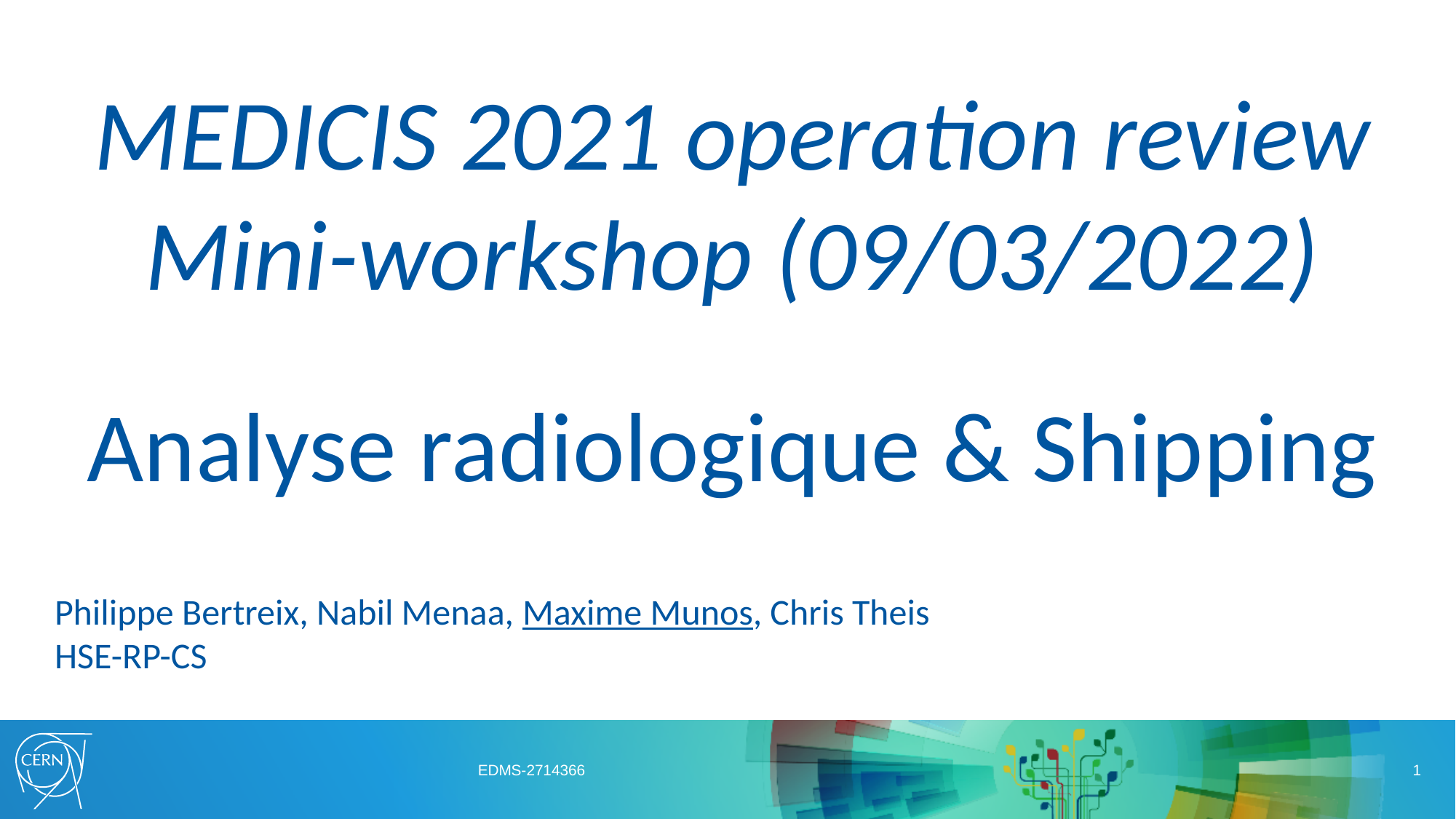

MEDICIS 2021 operation review Mini-workshop (09/03/2022)

Analyse radiologique & Shipping

Philippe Bertreix, Nabil Menaa, Maxime Munos, Chris Theis
HSE-RP-CS

EDMS-2714366
1